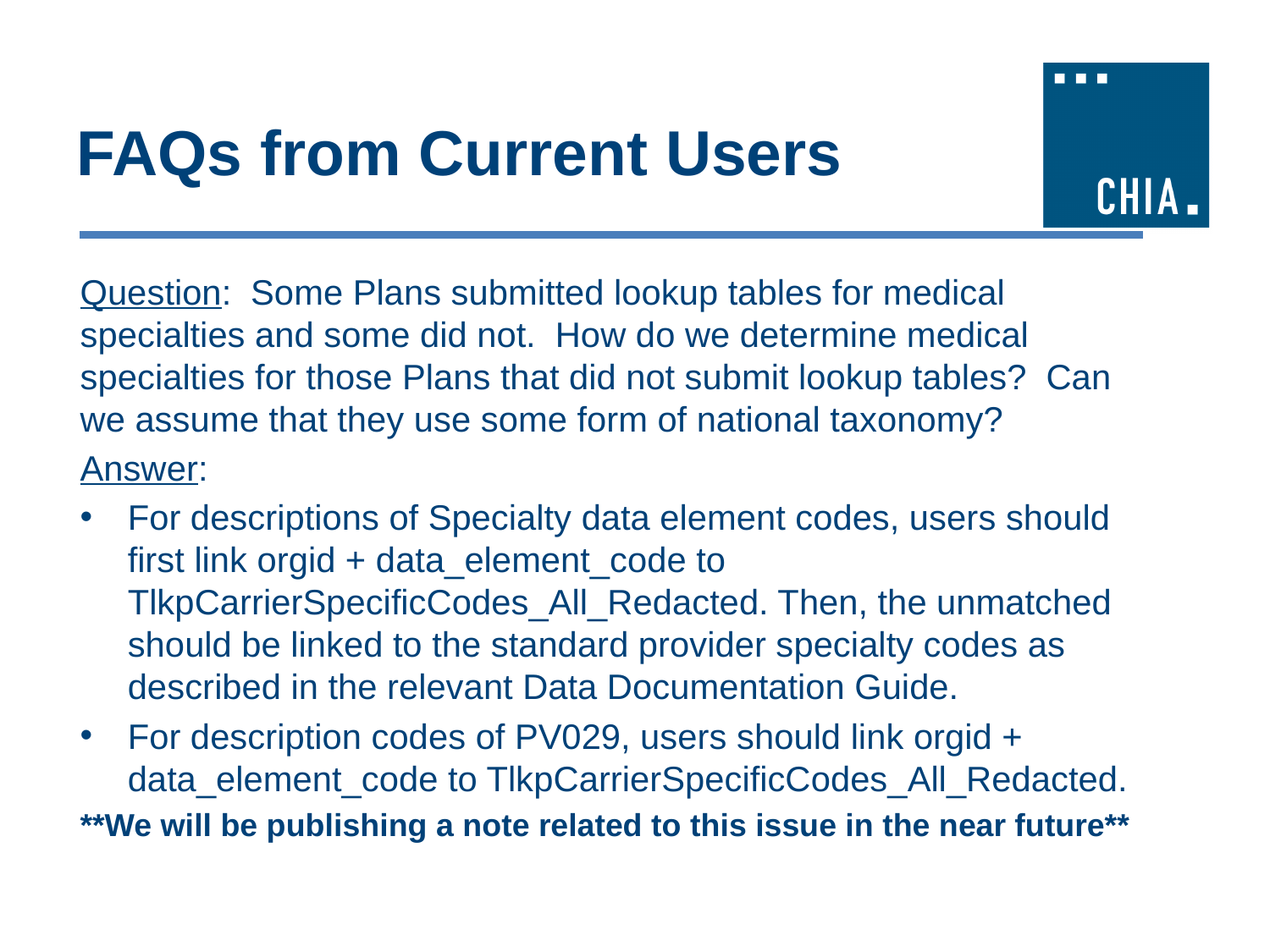

# FAQs from Current Users
Question:  Some Plans submitted lookup tables for medical specialties and some did not.  How do we determine medical specialties for those Plans that did not submit lookup tables?  Can we assume that they use some form of national taxonomy?
Answer:
For descriptions of Specialty data element codes, users should first link orgid + data_element_code to TlkpCarrierSpecificCodes_All_Redacted. Then, the unmatched should be linked to the standard provider specialty codes as described in the relevant Data Documentation Guide.
For description codes of PV029, users should link orgid + data_element_code to TlkpCarrierSpecificCodes_All_Redacted.
**We will be publishing a note related to this issue in the near future**